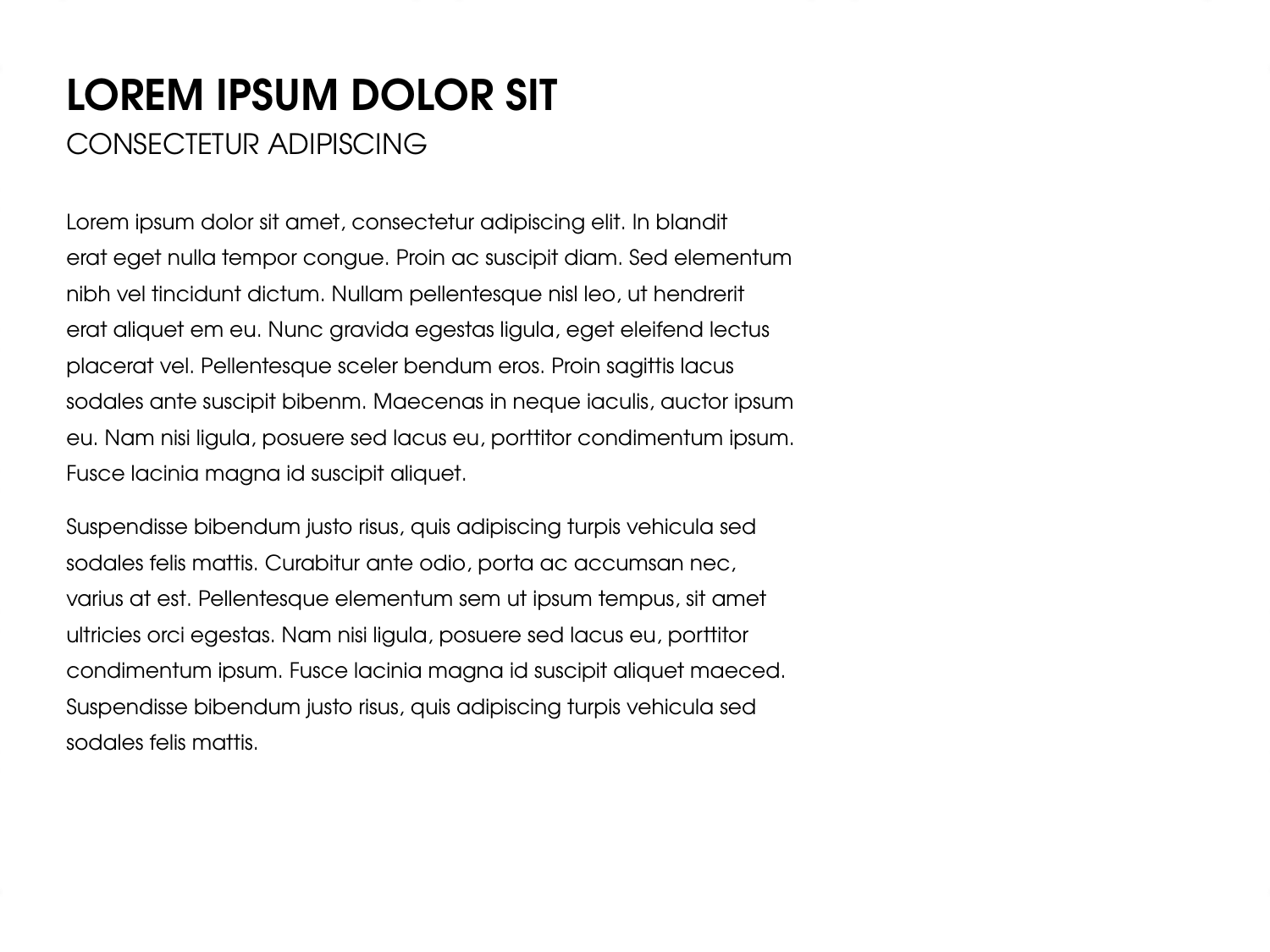

LOREM IPSUM DOLOR SIT
consectetur adipiscing
Lorem ipsum dolor sit amet, consectetur adipiscing elit. In blandit
erat eget nulla tempor congue. Proin ac suscipit diam. Sed elementum
nibh vel tincidunt dictum. Nullam pellentesque nisl leo, ut hendrerit
erat aliquet em eu. Nunc gravida egestas ligula, eget eleifend lectus
placerat vel. Pellentesque sceler bendum eros. Proin sagittis lacus
sodales ante suscipit bibenm. Maecenas in neque iaculis, auctor ipsum
eu. Nam nisi ligula, posuere sed lacus eu, porttitor condimentum ipsum.
Fusce lacinia magna id suscipit aliquet.
Suspendisse bibendum justo risus, quis adipiscing turpis vehicula sed
sodales felis mattis. Curabitur ante odio, porta ac accumsan nec,
varius at est. Pellentesque elementum sem ut ipsum tempus, sit amet
ultricies orci egestas. Nam nisi ligula, posuere sed lacus eu, porttitor
condimentum ipsum. Fusce lacinia magna id suscipit aliquet maeced.
Suspendisse bibendum justo risus, quis adipiscing turpis vehicula sed
sodales felis mattis.